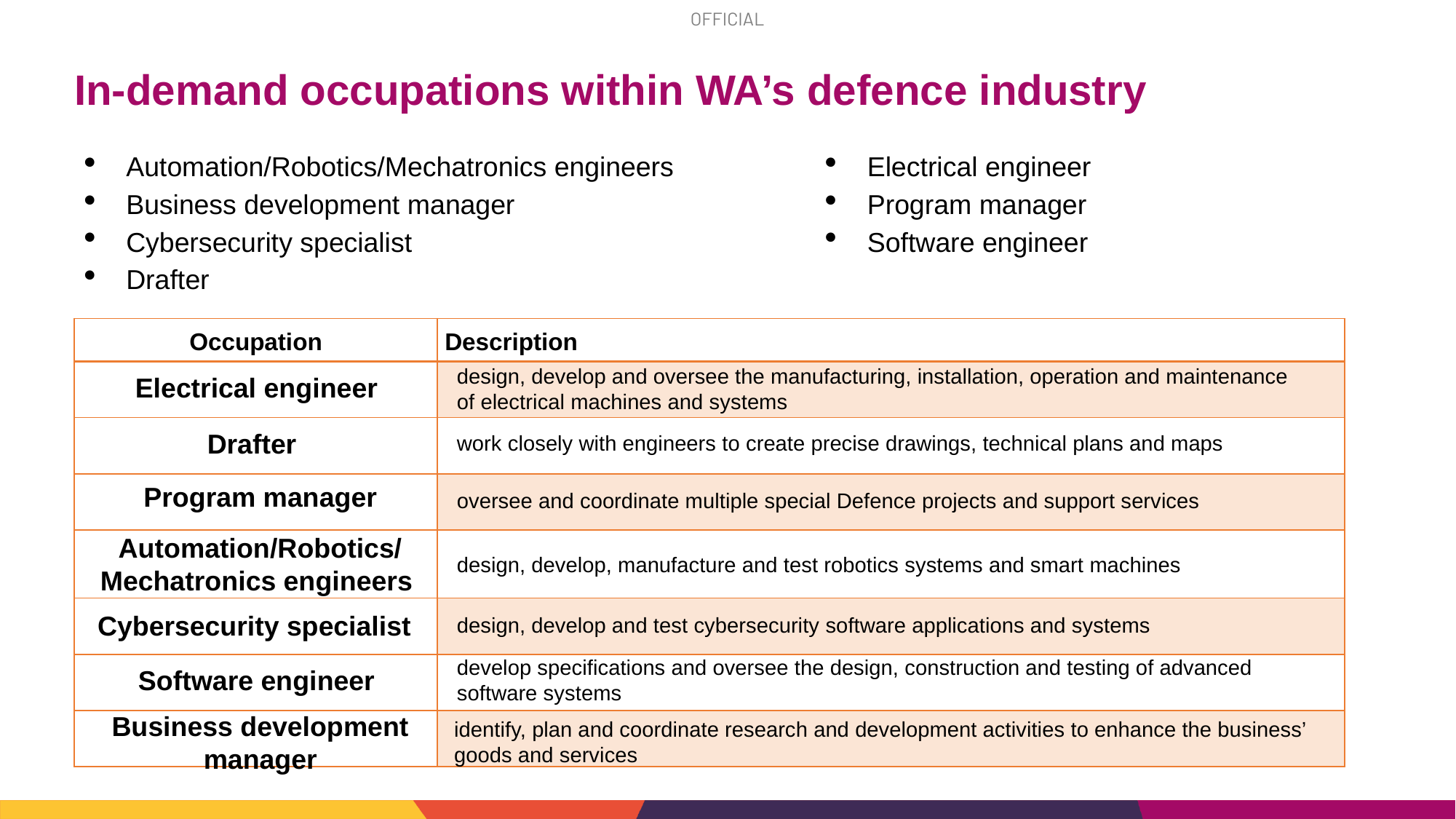

# In-demand occupations within WA’s defence industry
Automation/Robotics/Mechatronics engineers
Business development manager
Cybersecurity specialist
Drafter

Electrical engineer
Program manager
Software engineer
| Occupation | Description |
| --- | --- |
|  |  |
|  |  |
|  |  |
|  |  |
|  |  |
|  |  |
|  |  |
design, develop and oversee the manufacturing, installation, operation and maintenance of electrical machines and systems
Electrical engineer
Drafter
work closely with engineers to create precise drawings, technical plans and maps
Program manager
oversee and coordinate multiple special Defence projects and support services
Automation/Robotics/ Mechatronics engineers
design, develop, manufacture and test robotics systems and smart machines
Cybersecurity specialist
design, develop and test cybersecurity software applications and systems
develop specifications and oversee the design, construction and testing of advanced software systems
Software engineer
Business development manager
identify, plan and coordinate research and development activities to enhance the business’ goods and services